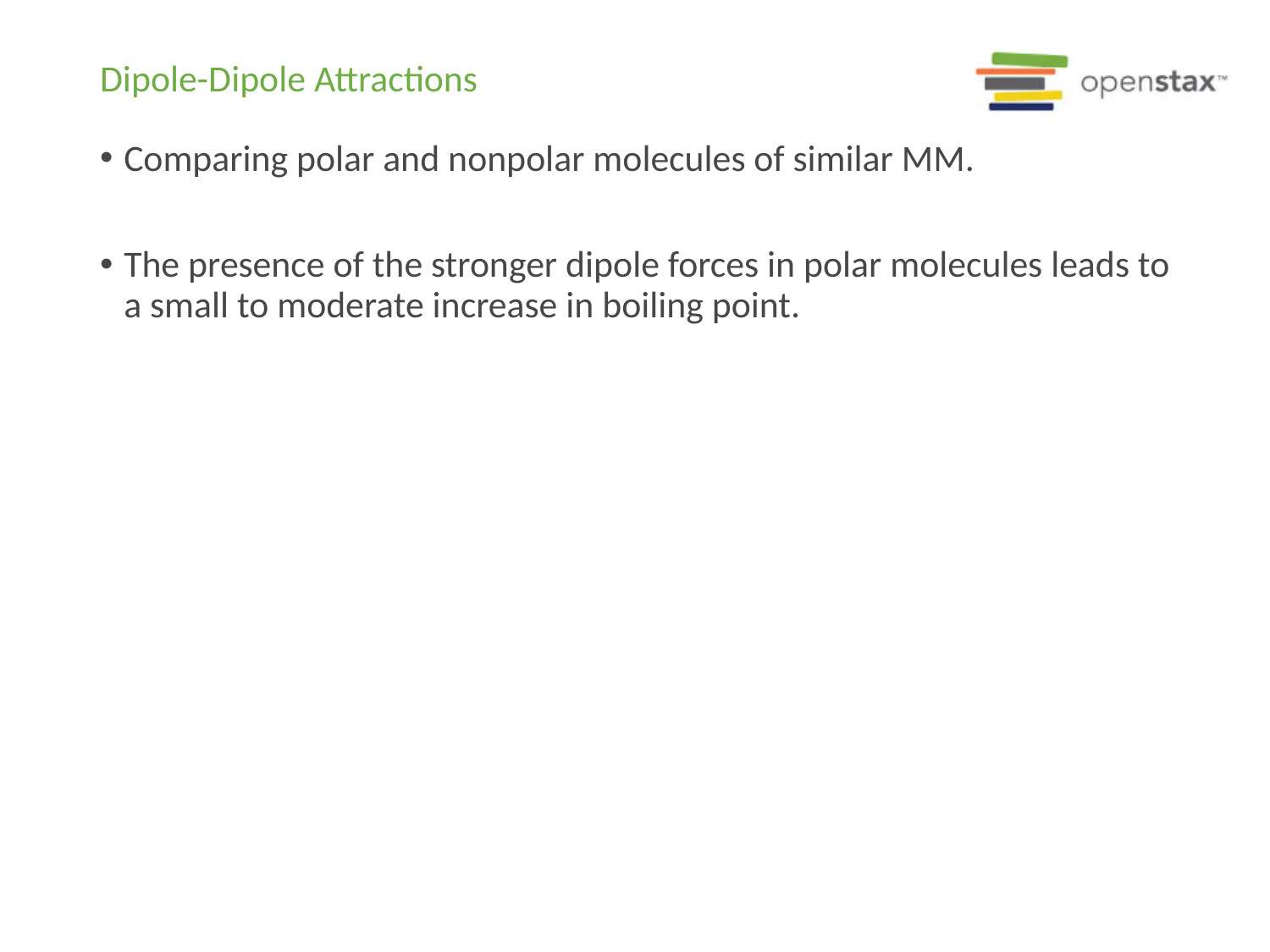

# Dipole-Dipole Attractions
Comparing polar and nonpolar molecules of similar MM.

The presence of the stronger dipole forces in polar molecules leads to a small to moderate increase in boiling point.